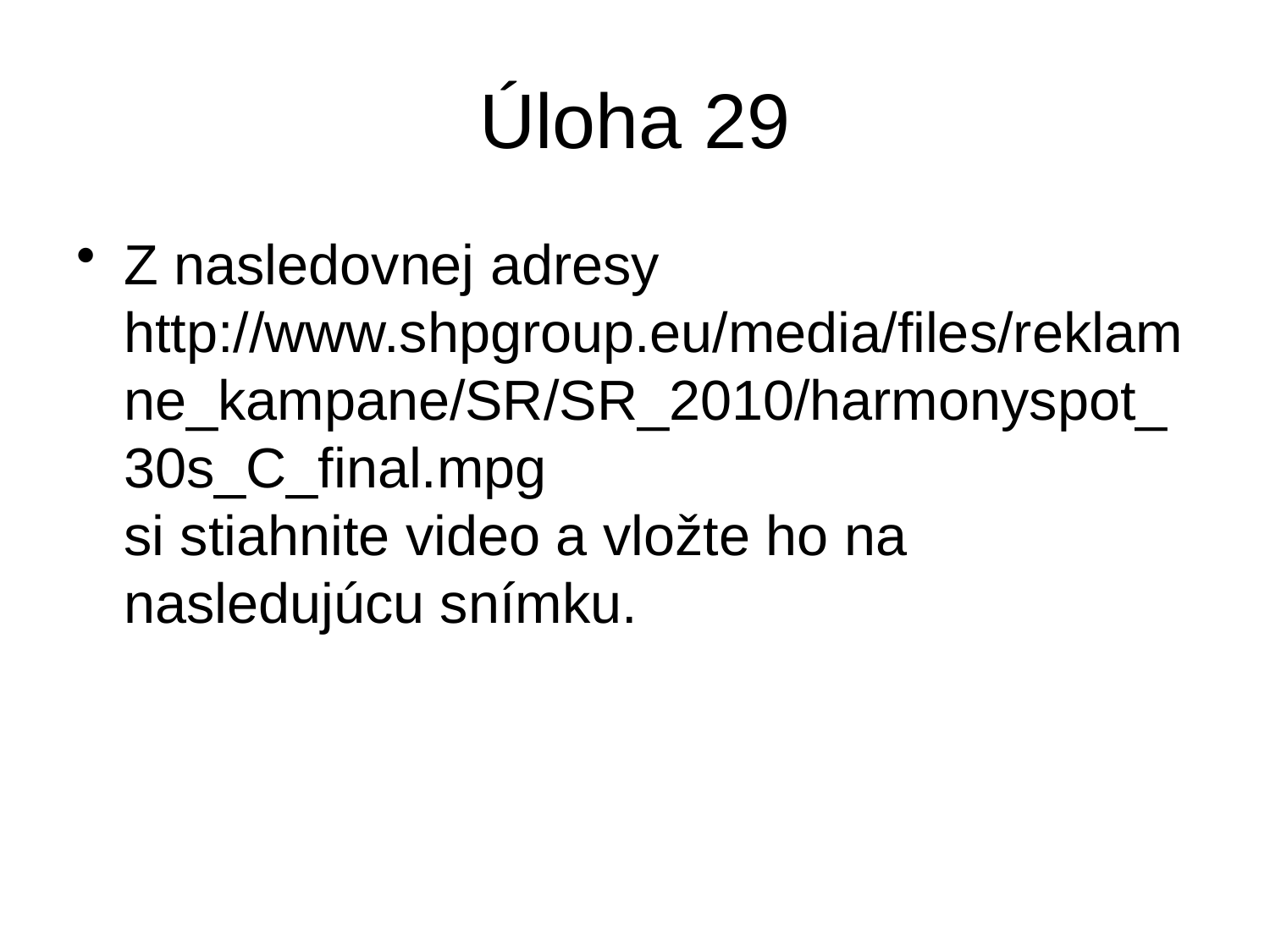

# Úloha 29
Z nasledovnej adresy http://www.shpgroup.eu/media/files/reklamne_kampane/SR/SR_2010/harmonyspot_30s_C_final.mpg
si stiahnite video a vložte ho na nasledujúcu snímku.